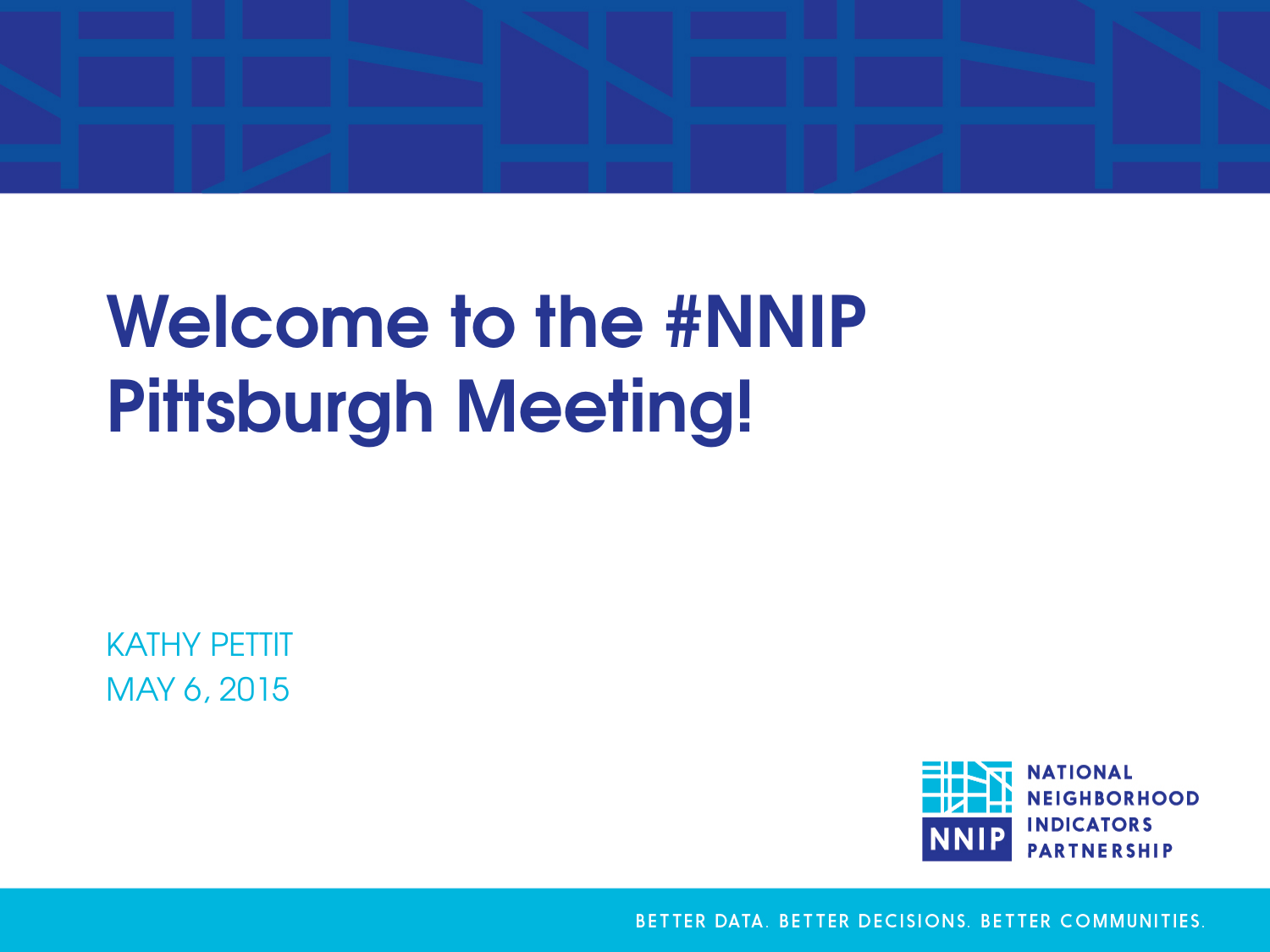

# Welcome to the #NNIP Pittsburgh Meeting!

KATHY PETTIT
MAY 6, 2015